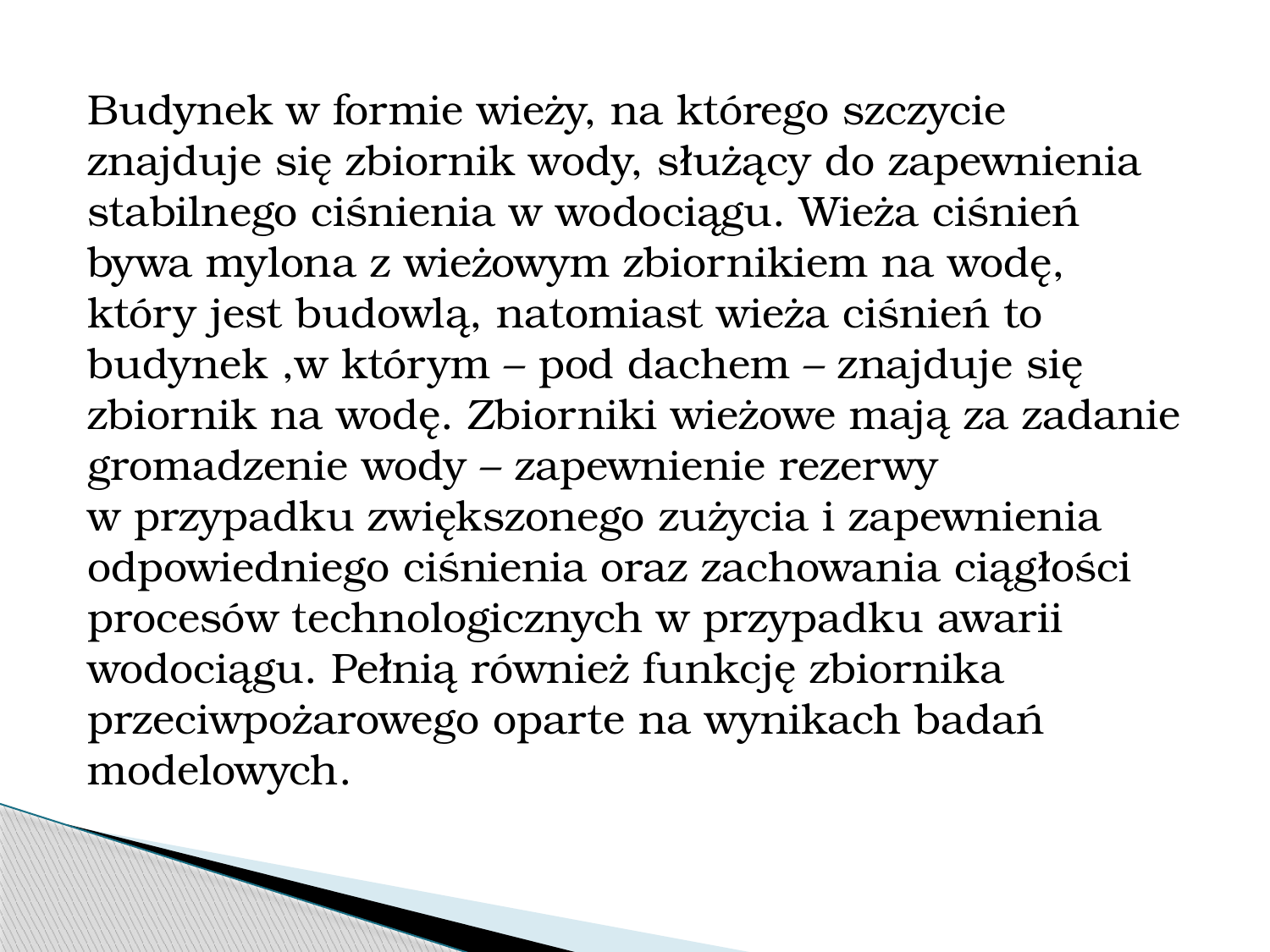

Budynek w formie wieży, na którego szczycie znajduje się zbiornik wody, służący do zapewnienia stabilnego ciśnienia w wodociągu. Wieża ciśnień bywa mylona z wieżowym zbiornikiem na wodę,
który jest budowlą, natomiast wieża ciśnień to budynek ,w którym – pod dachem – znajduje się zbiornik na wodę. Zbiorniki wieżowe mają za zadanie gromadzenie wody – zapewnienie rezerwy
w przypadku zwiększonego zużycia i zapewnienia odpowiedniego ciśnienia oraz zachowania ciągłości procesów technologicznych w przypadku awarii wodociągu. Pełnią również funkcję zbiornika przeciwpożarowego oparte na wynikach badań modelowych.